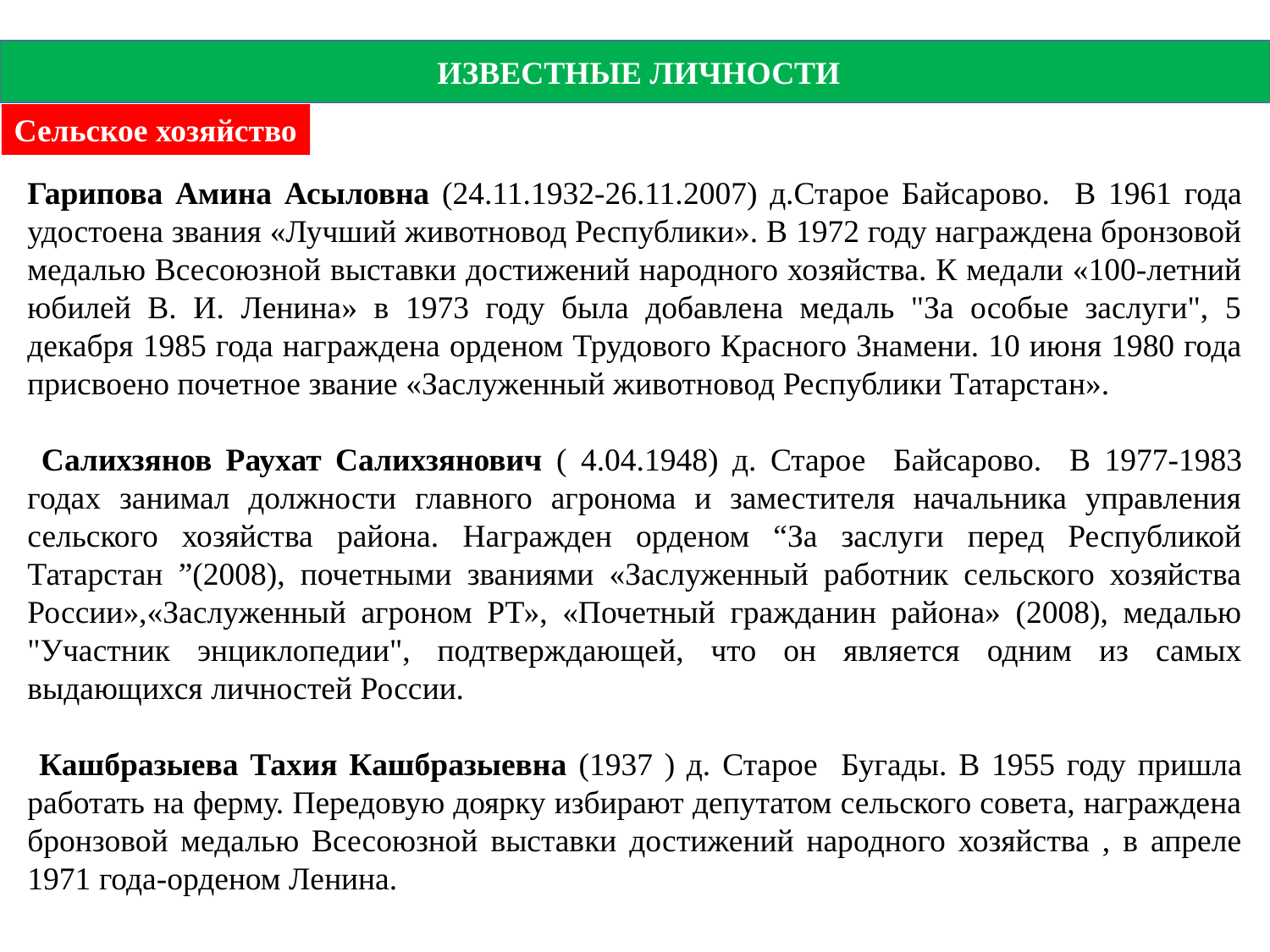

ИЗВЕСТНЫЕ ЛИЧНОСТИ
Сельское хозяйство
Гарипова Амина Асыловна (24.11.1932-26.11.2007) д.Старое Байсарово.  В 1961 года удостоена звания «Лучший животновод Республики». В 1972 году награждена бронзовой медалью Всесоюзной выставки достижений народного хозяйства. К медали «100-летний юбилей В. И. Ленина» в 1973 году была добавлена медаль "За особые заслуги", 5 декабря 1985 года награждена орденом Трудового Красного Знамени. 10 июня 1980 года присвоено почетное звание «Заслуженный животновод Республики Татарстан».

 Салихзянов Раухат Салихзянович ( 4.04.1948) д. Старое  Байсарово.  В 1977-1983 годах занимал должности главного агронома и заместителя начальника управления сельского хозяйства района. Награжден орденом “За заслуги перед Республикой Татарстан ”(2008), почетными званиями «Заслуженный работник сельского хозяйства России»,«Заслуженный агроном РТ», «Почетный гражданин района» (2008), медалью "Участник энциклопедии", подтверждающей, что он является одним из самых выдающихся личностей России.

 Кашбразыева Тахия Кашбразыевна (1937 ) д. Старое  Бугады. В 1955 году пришла работать на ферму. Передовую доярку избирают депутатом сельского совета, награждена бронзовой медалью Всесоюзной выставки достижений народного хозяйства , в апреле 1971 года-орденом Ленина.